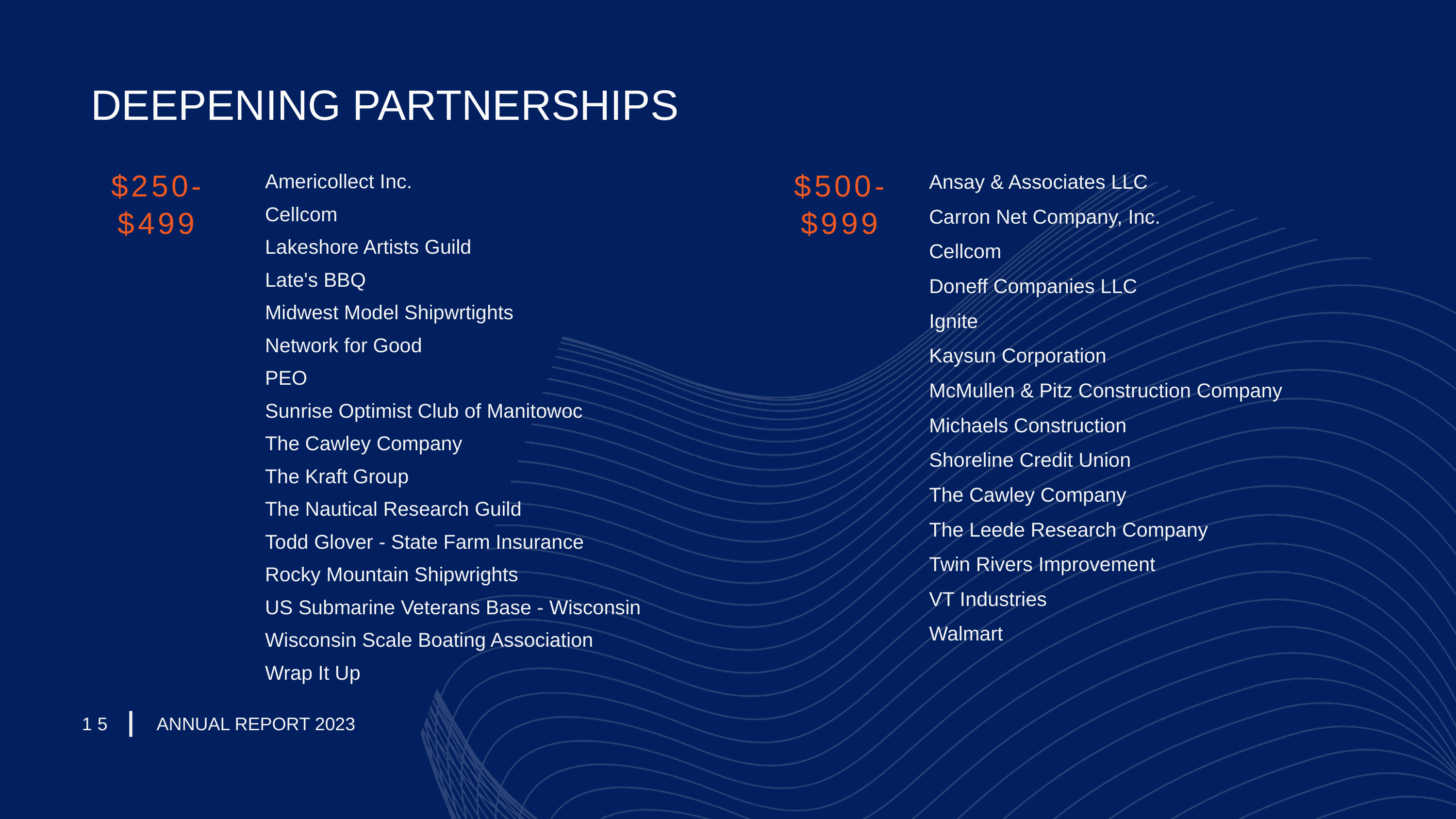

DEEPENING PARTNERSHIPS
Ansay & Associates LLC
Carron Net Company, Inc.
Cellcom
Doneff Companies LLC
Ignite
Kaysun Corporation
McMullen & Pitz Construction Company
Michaels Construction
Shoreline Credit Union
The Cawley Company
The Leede Research Company
Twin Rivers Improvement
VT Industries
Walmart

Americollect Inc.
Cellcom
Lakeshore Artists Guild
Late's BBQ
Midwest Model Shipwrtights
Network for Good
PEO
Sunrise Optimist Club of Manitowoc
The Cawley Company
The Kraft Group
The Nautical Research Guild
Todd Glover - State Farm Insurance
Rocky Mountain Shipwrights
US Submarine Veterans Base - Wisconsin
Wisconsin Scale Boating Association
Wrap It Up

$250-
$499
$500-
$999

15
ANNUAL REPORT 2023